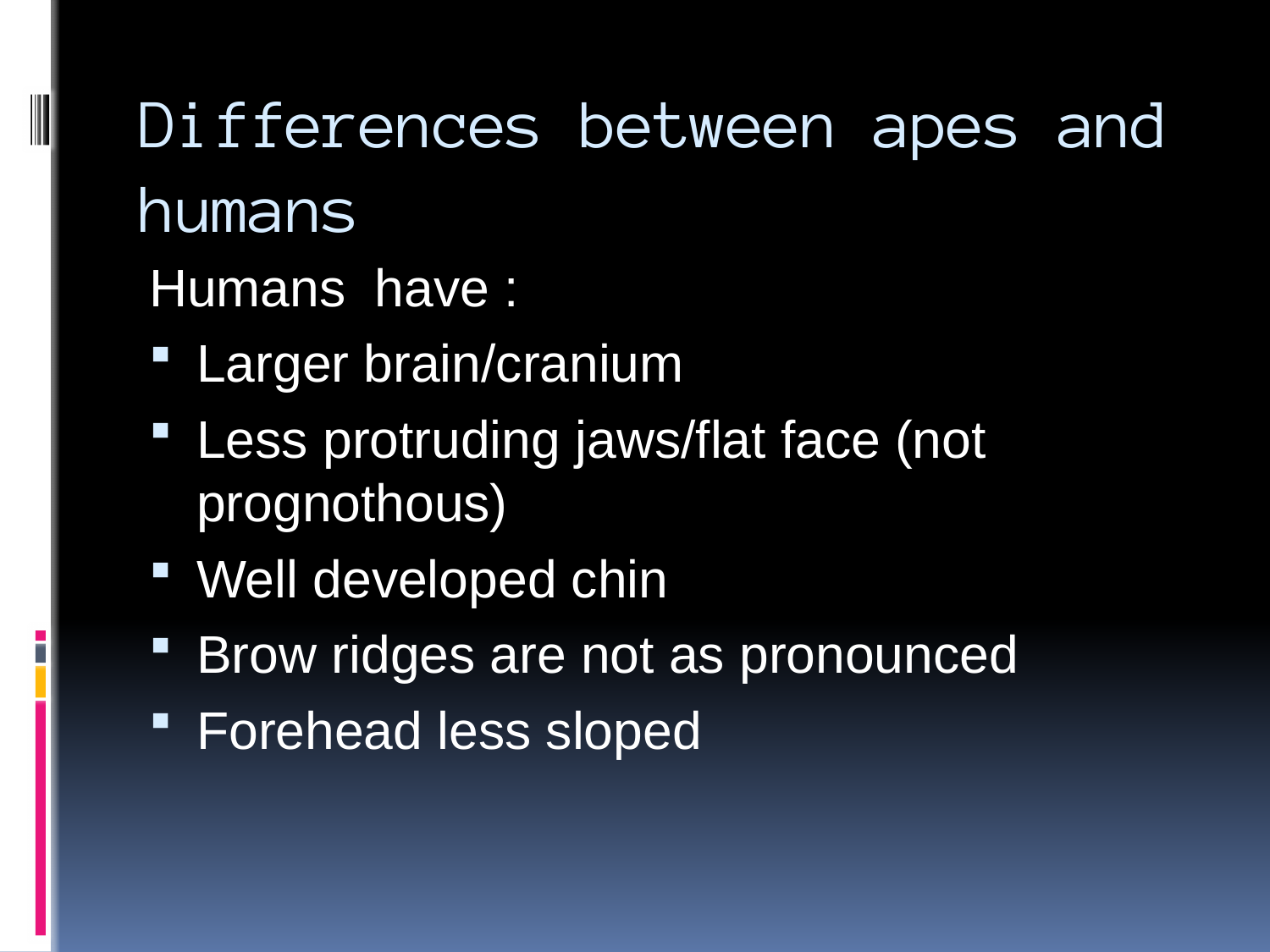

# Differences between apes and humans
Humans  have :
Larger brain/cranium
Less protruding jaws/flat face (not prognothous)
Well developed chin
Brow ridges are not as pronounced
Forehead less sloped